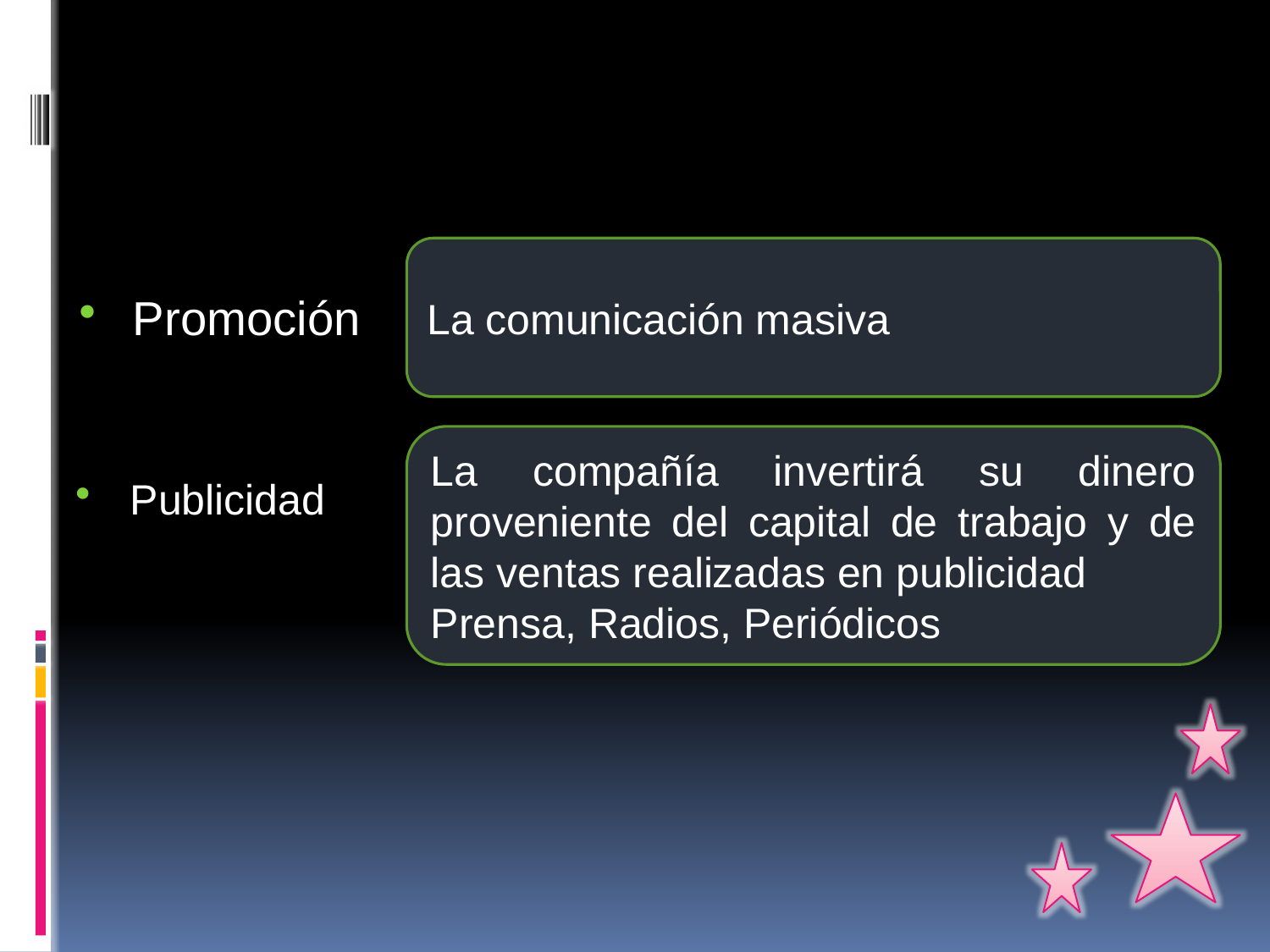

#
La comunicación masiva
Promoción
La compañía invertirá su dinero proveniente del capital de trabajo y de las ventas realizadas en publicidad
Prensa, Radios, Periódicos
Publicidad